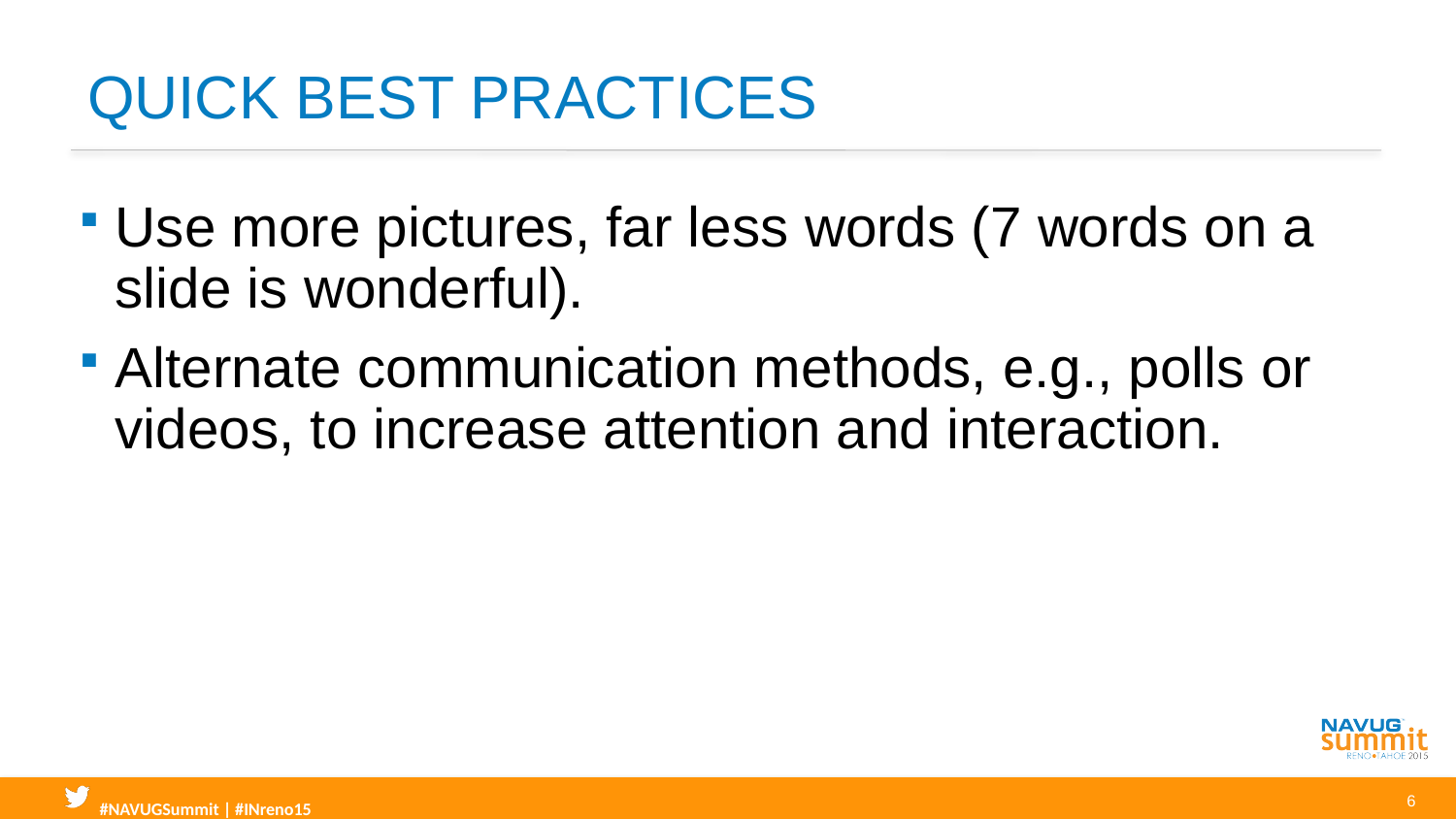

# Quick Best Practices
Use more pictures, far less words (7 words on a slide is wonderful).
Alternate communication methods, e.g., polls or videos, to increase attention and interaction.

6